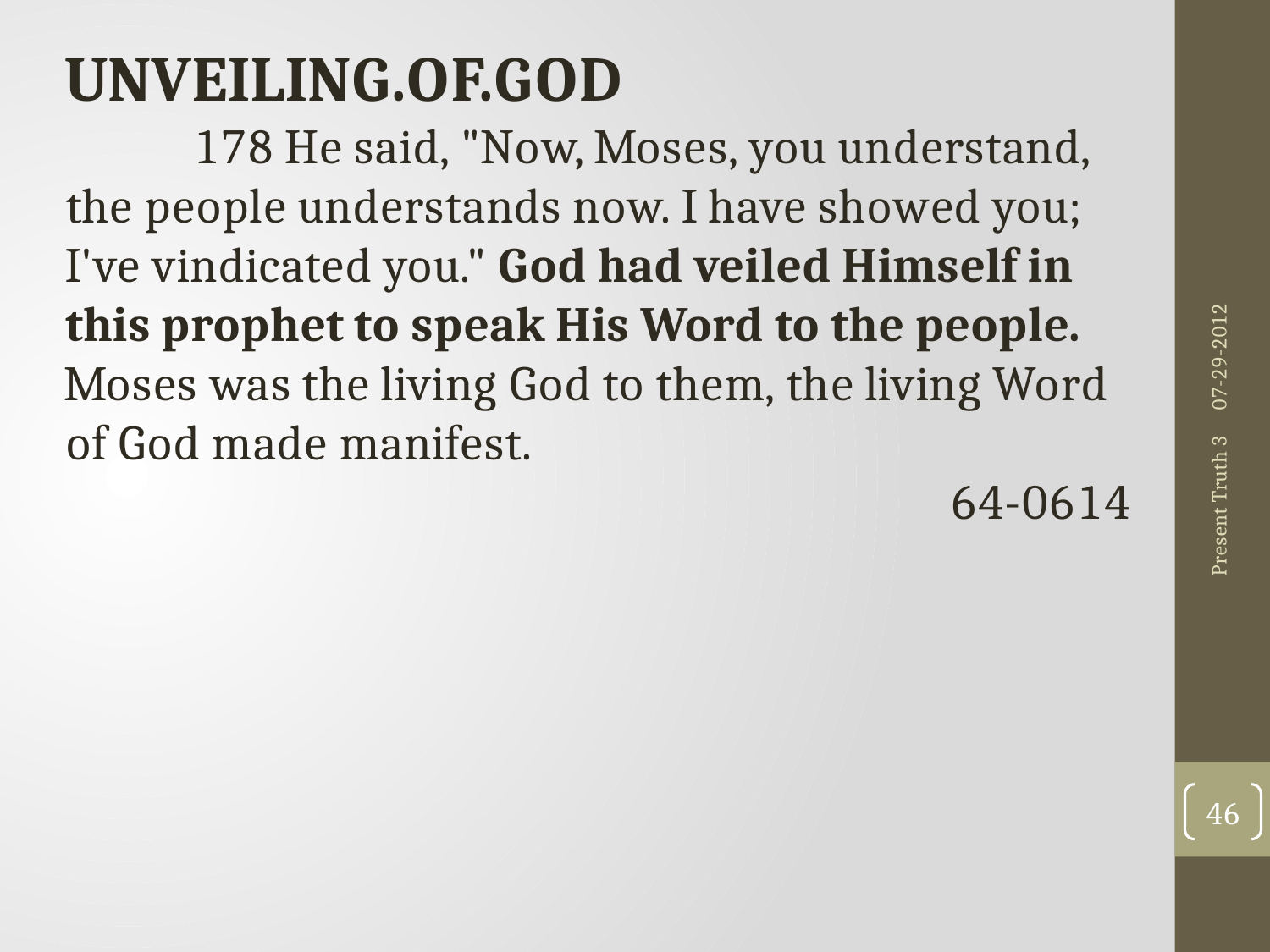

UNVEILING.OF.GOD
	178 He said, "Now, Moses, you understand, the people understands now. I have showed you; I've vindicated you." God had veiled Himself in this prophet to speak His Word to the people. Moses was the living God to them, the living Word of God made manifest.
 64-0614
07-29-2012
Present Truth 3
46